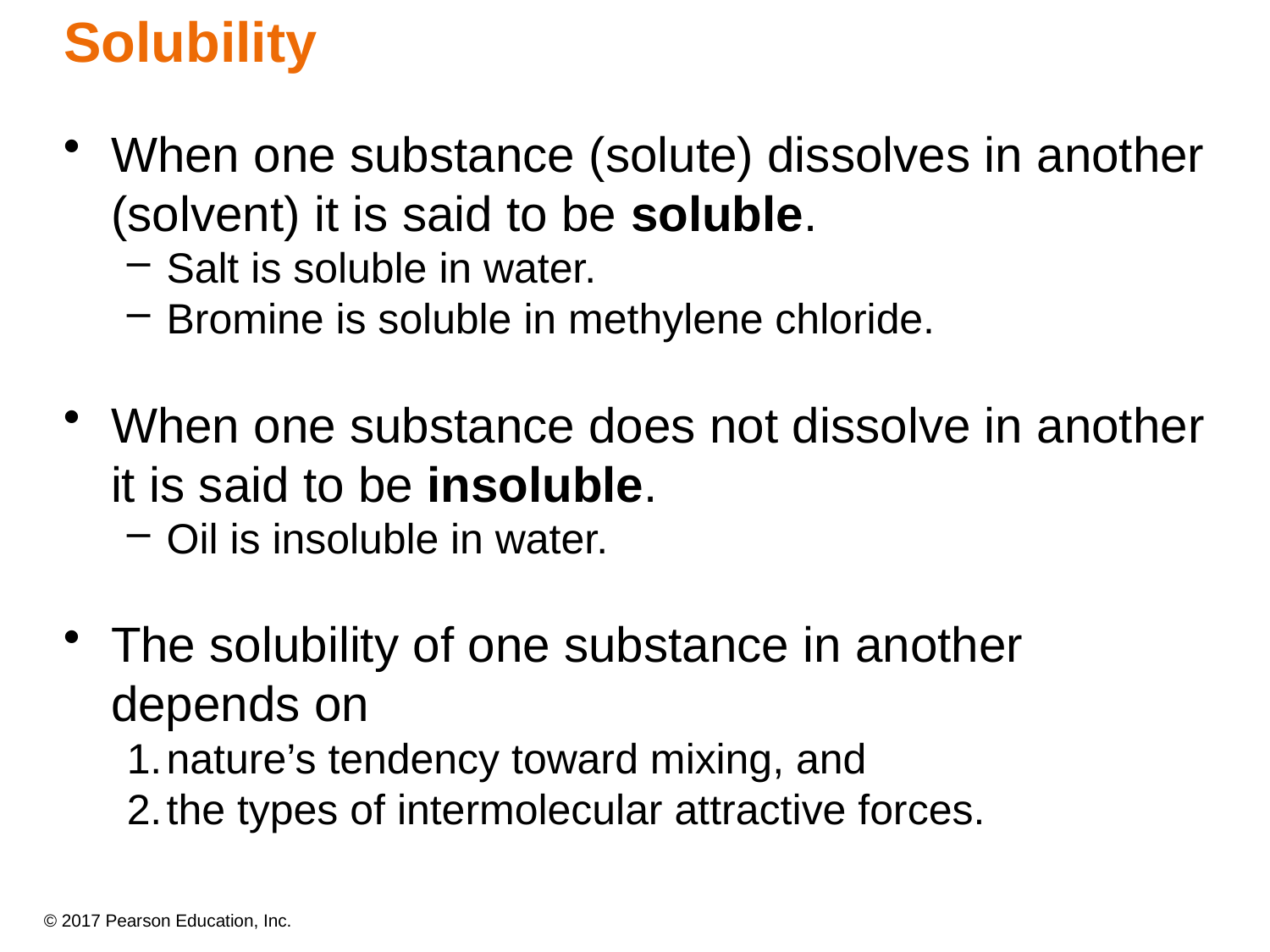

Solubility
When one substance (solute) dissolves in another (solvent) it is said to be soluble.
Salt is soluble in water.
Bromine is soluble in methylene chloride.

When one substance does not dissolve in another it is said to be insoluble.
Oil is insoluble in water.

The solubility of one substance in another
depends on
nature’s tendency toward mixing, and
the types of intermolecular attractive forces.